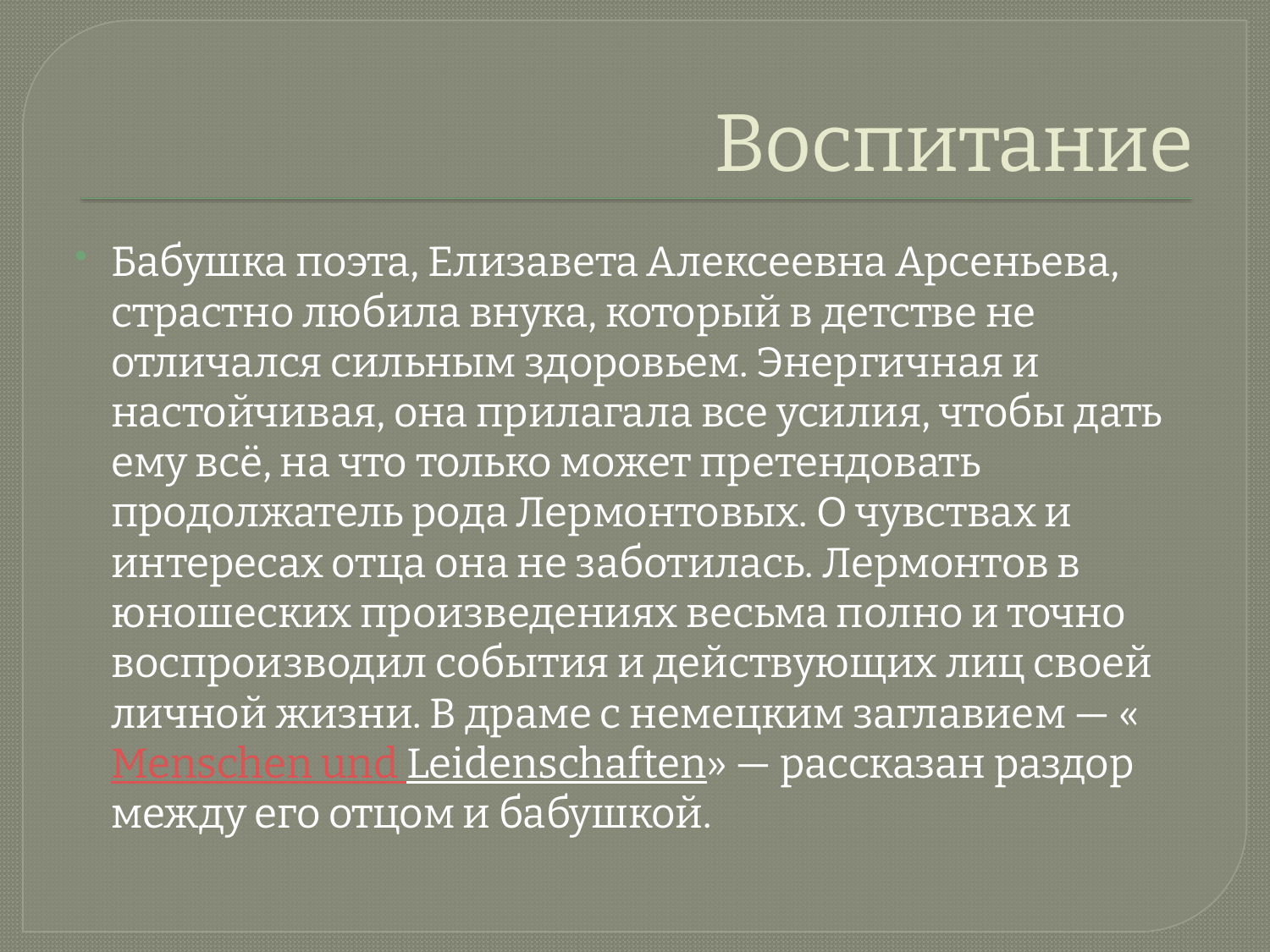

# Воспитание
Бабушка поэта, Елизавета Алексеевна Арсеньева, страстно любила внука, который в детстве не отличался сильным здоровьем. Энергичная и настойчивая, она прилагала все усилия, чтобы дать ему всё, на что только может претендовать продолжатель рода Лермонтовых. О чувствах и интересах отца она не заботилась. Лермонтов в юношеских произведениях весьма полно и точно воспроизводил события и действующих лиц своей личной жизни. В драме с немецким заглавием — «Menschen und Leidenschaften» — рассказан раздор между его отцом и бабушкой.